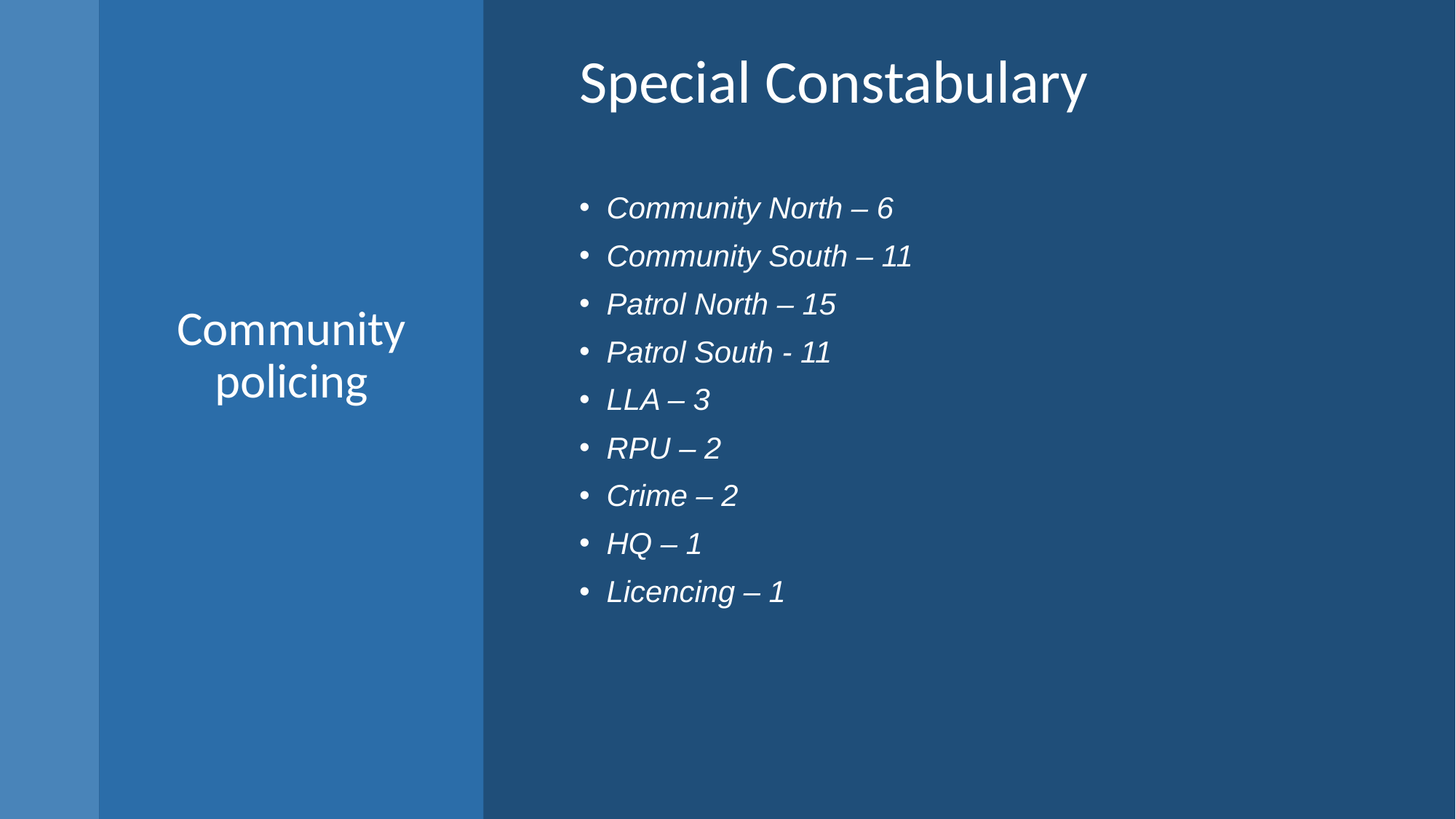

Special Constabulary

Community North – 6
Community South – 11
Patrol North – 15
Patrol South - 11
LLA – 3
RPU – 2
Crime – 2
HQ – 1
Licencing – 1

# Community policing